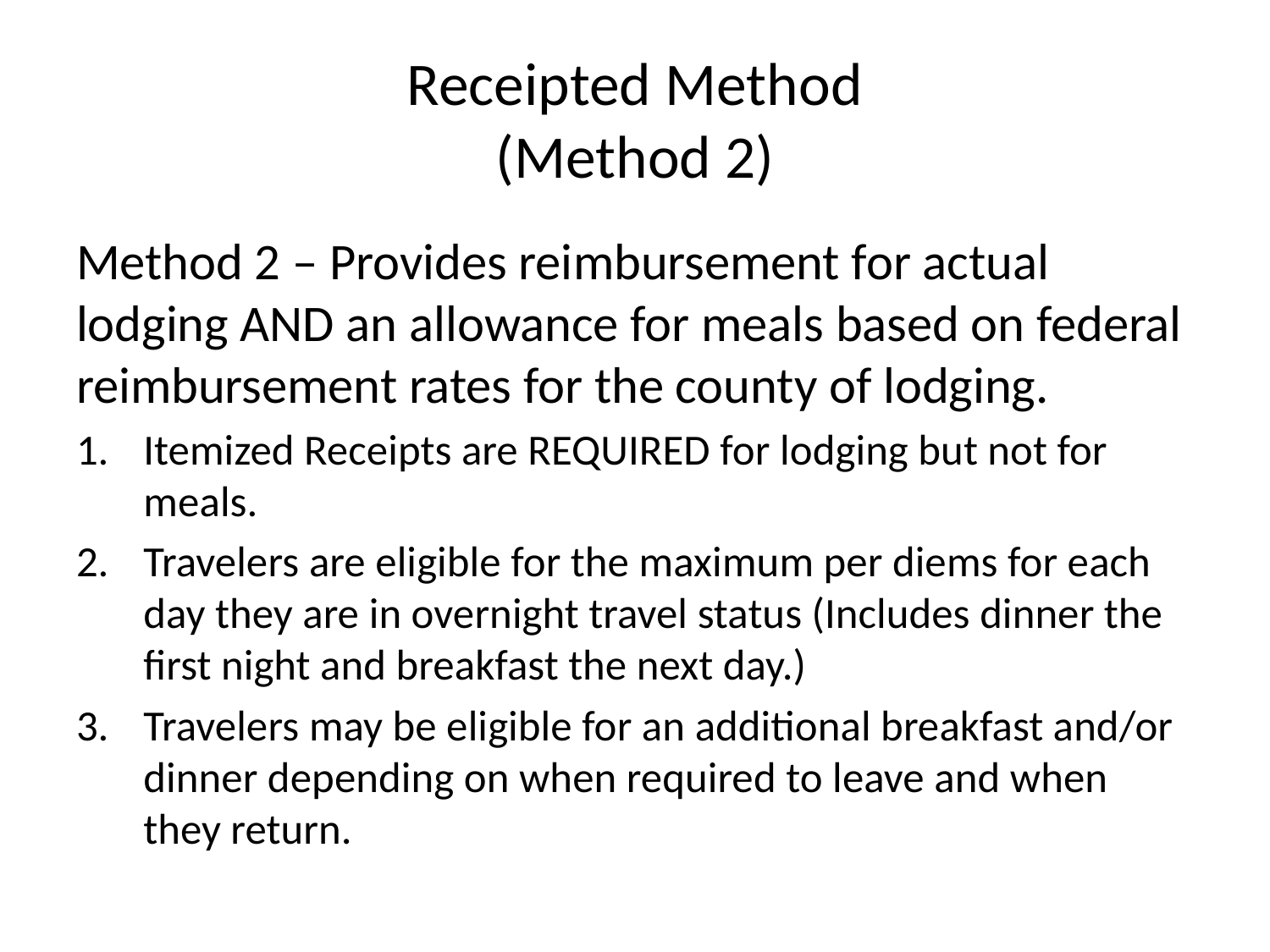

# Receipted Method (Method 2)
Method 2 – Provides reimbursement for actual lodging AND an allowance for meals based on federal reimbursement rates for the county of lodging.
Itemized Receipts are REQUIRED for lodging but not for meals.
Travelers are eligible for the maximum per diems for each day they are in overnight travel status (Includes dinner the first night and breakfast the next day.)
Travelers may be eligible for an additional breakfast and/or dinner depending on when required to leave and when they return.